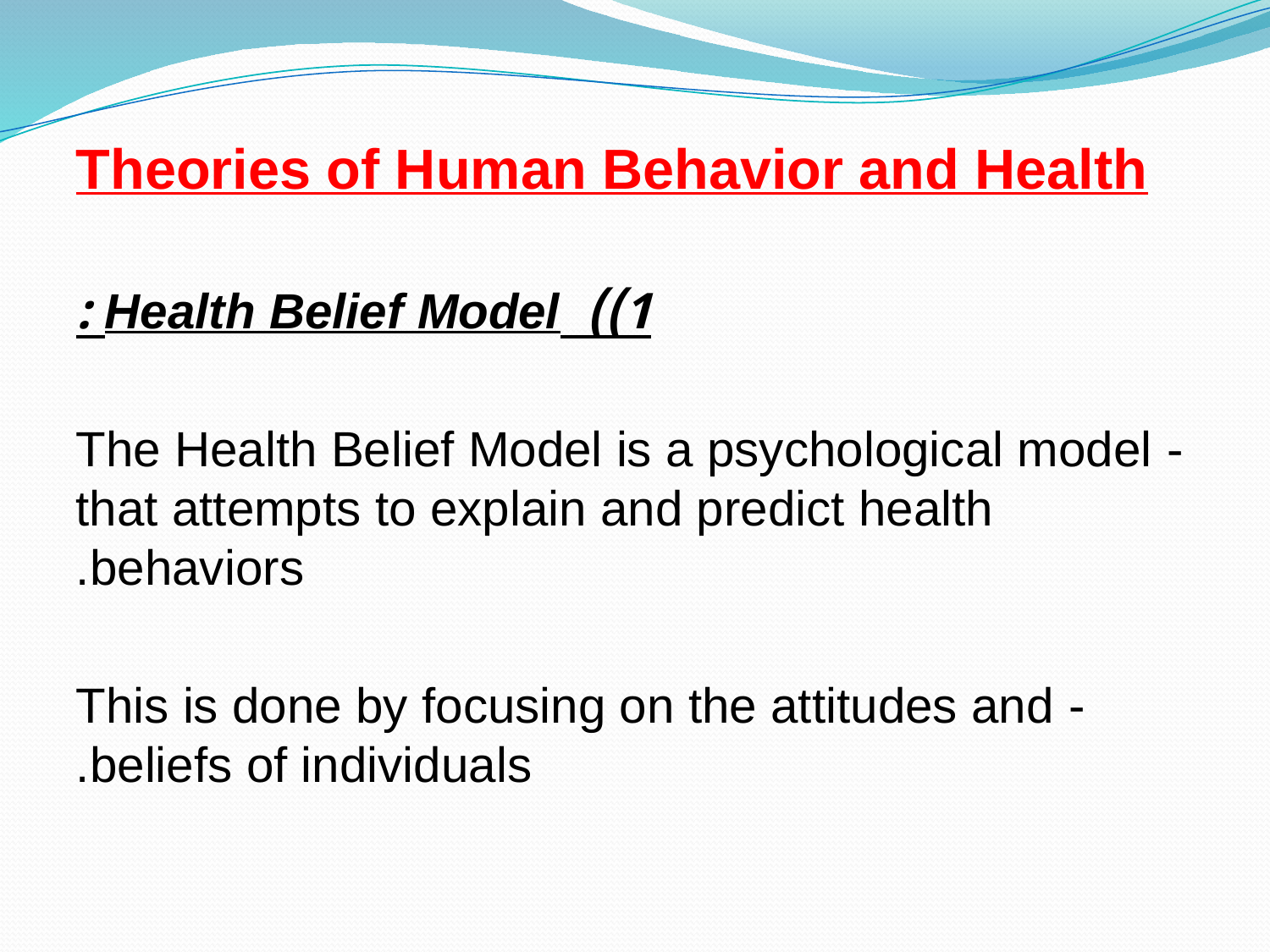

Theories of Human Behavior and Health

1))  Health Belief Model :

- The Health Belief Model is a psychological model that attempts to explain and predict health behaviors.

- This is done by focusing on the attitudes and beliefs of individuals.